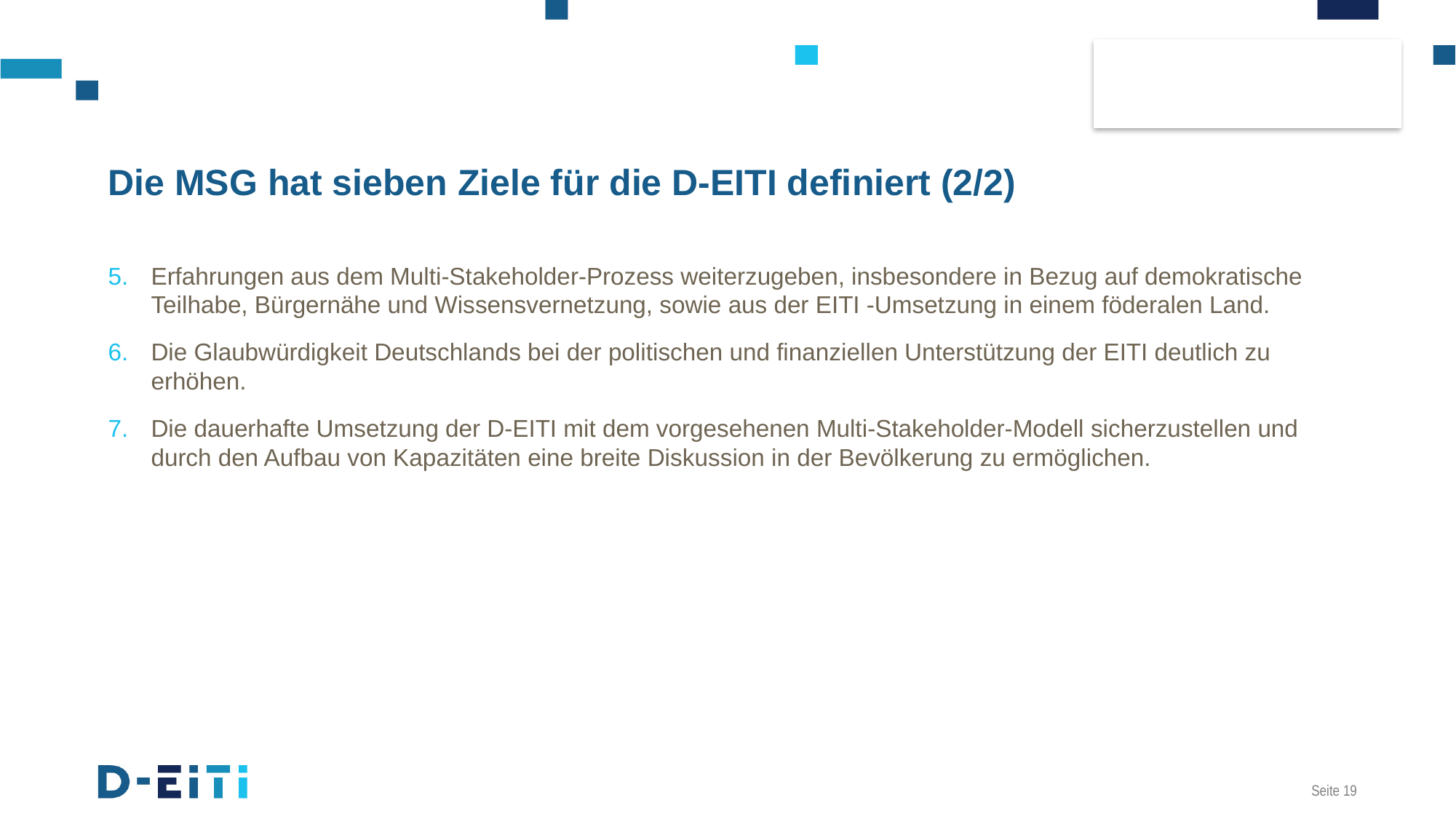

# Die MSG hat sieben Ziele für die D-EITI definiert (2/2)
Erfahrungen aus dem Multi-Stakeholder-Prozess weiterzugeben, insbesondere in Bezug auf demokratische Teilhabe, Bürgernähe und Wissensvernetzung, sowie aus der EITI -Umsetzung in einem föderalen Land.
Die Glaubwürdigkeit Deutschlands bei der politischen und finanziellen Unterstützung der EITI deutlich zu erhöhen.
Die dauerhafte Umsetzung der D-EITI mit dem vorgesehenen Multi-Stakeholder-Modell sicherzustellen und durch den Aufbau von Kapazitäten eine breite Diskussion in der Bevölkerung zu ermöglichen.